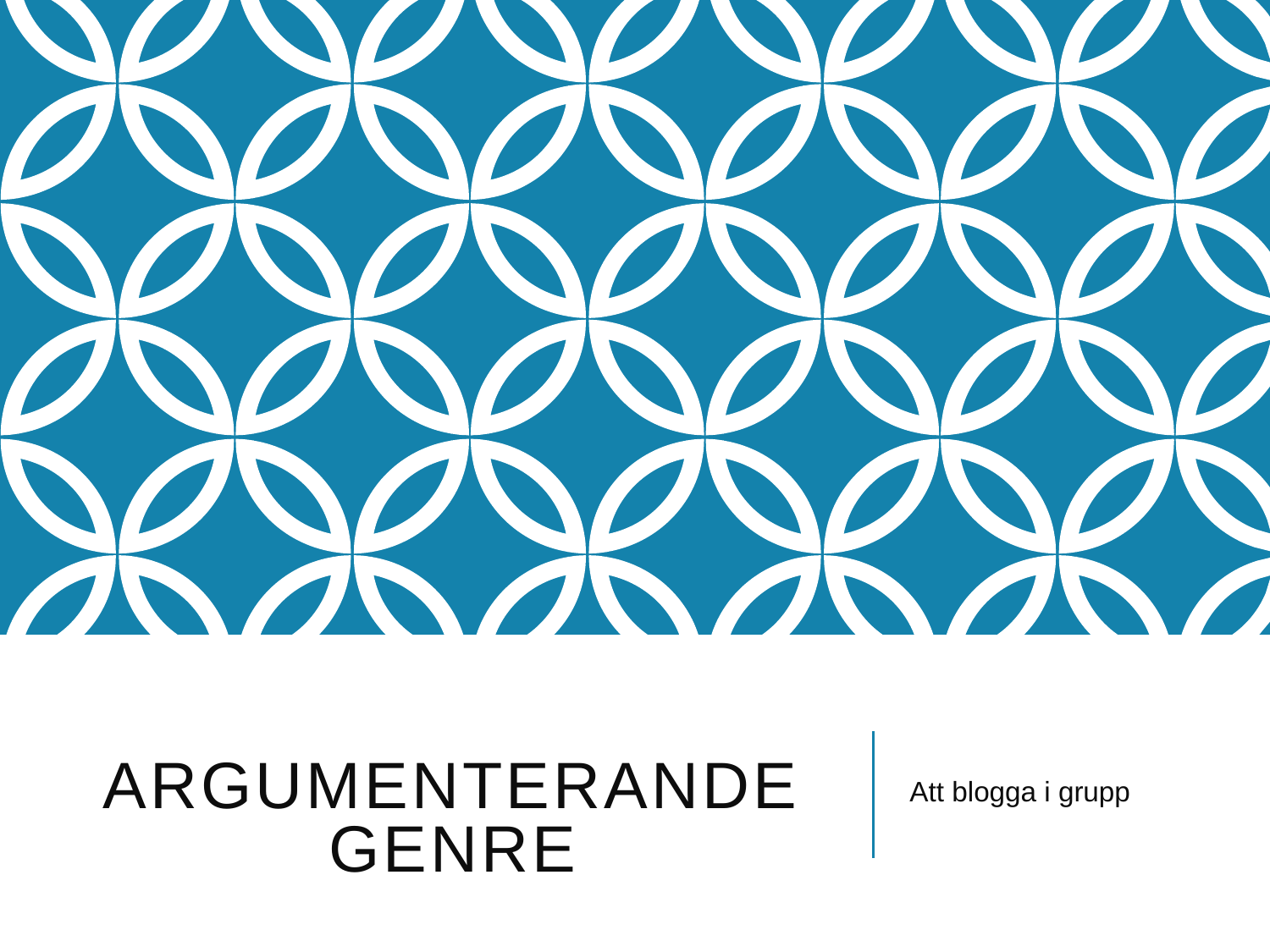

# Argumenterande genre
Att blogga i grupp